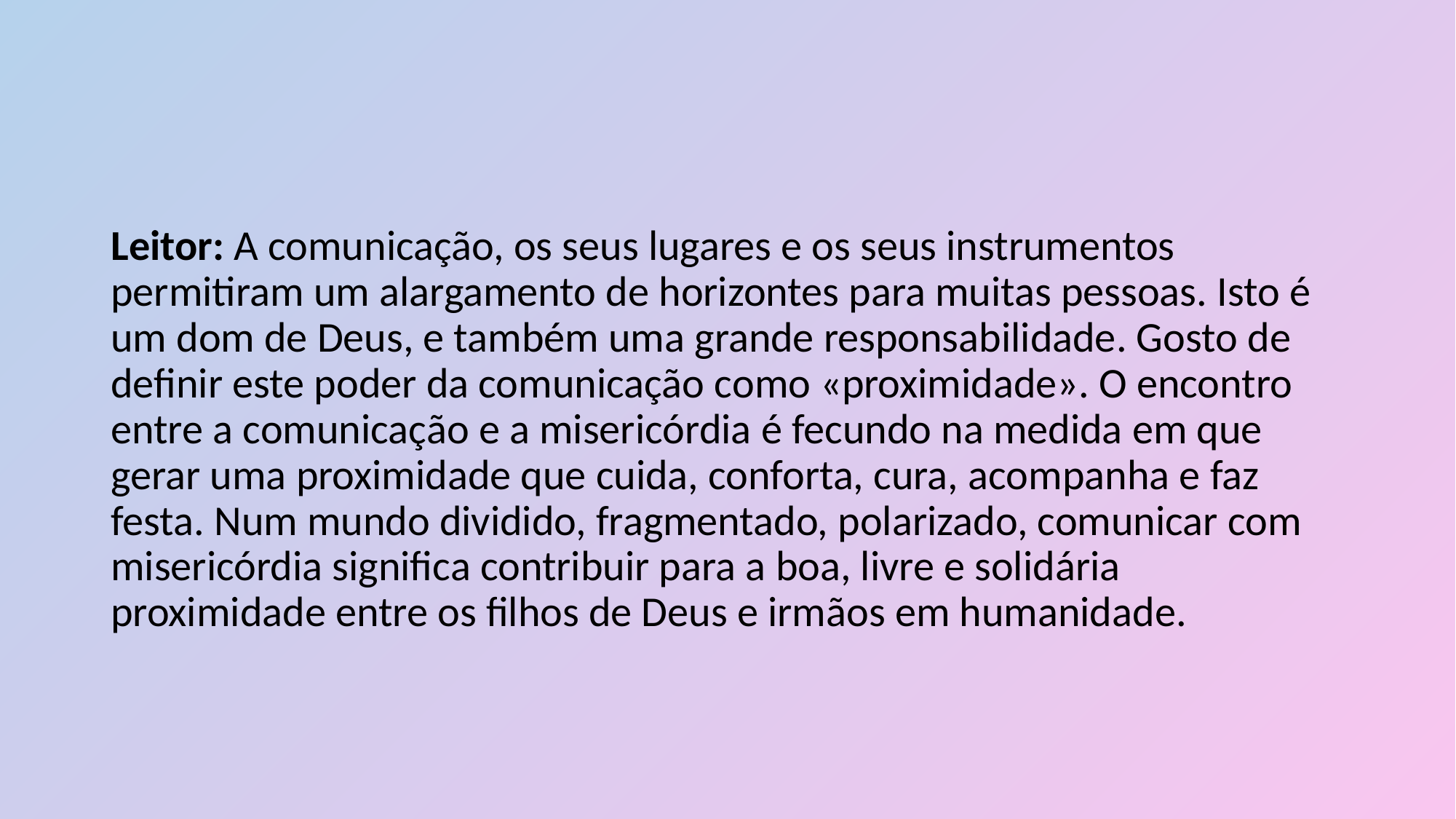

Leitor: A comunicação, os seus lugares e os seus instrumentos permitiram um alargamento de horizontes para muitas pessoas. Isto é um dom de Deus, e também uma grande responsabilidade. Gosto de definir este poder da comunicação como «proximidade». O encontro entre a comunicação e a misericórdia é fecundo na medida em que gerar uma proximidade que cuida, conforta, cura, acompanha e faz festa. Num mundo dividido, fragmentado, polarizado, comunicar com misericórdia significa contribuir para a boa, livre e solidária proximidade entre os filhos de Deus e irmãos em humanidade.